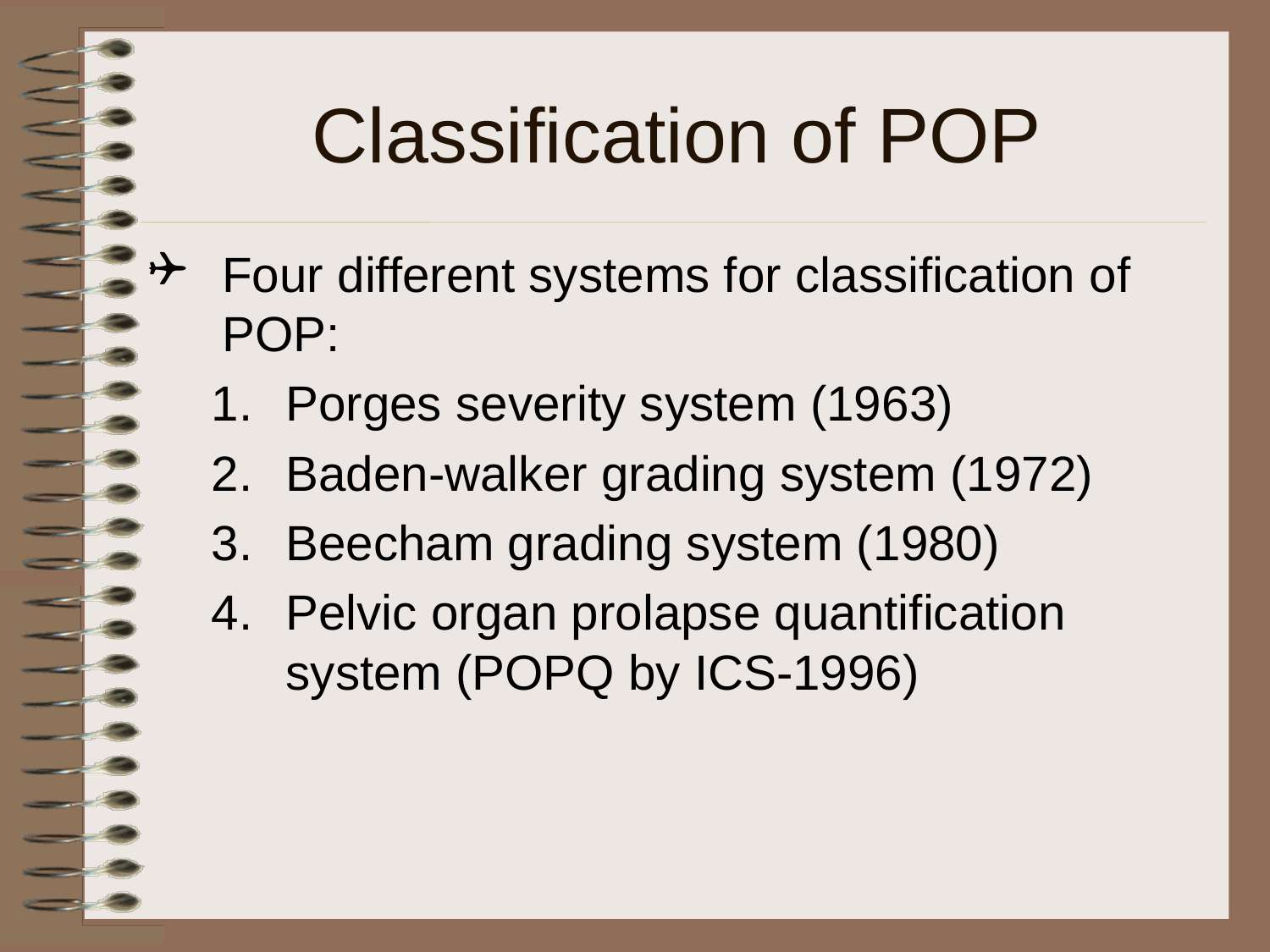

Classification of POP
Four different systems for classification of POP:
Porges severity system (1963)
Baden-walker grading system (1972)
Beecham grading system (1980)
Pelvic organ prolapse quantification system (POPQ by ICS-1996)